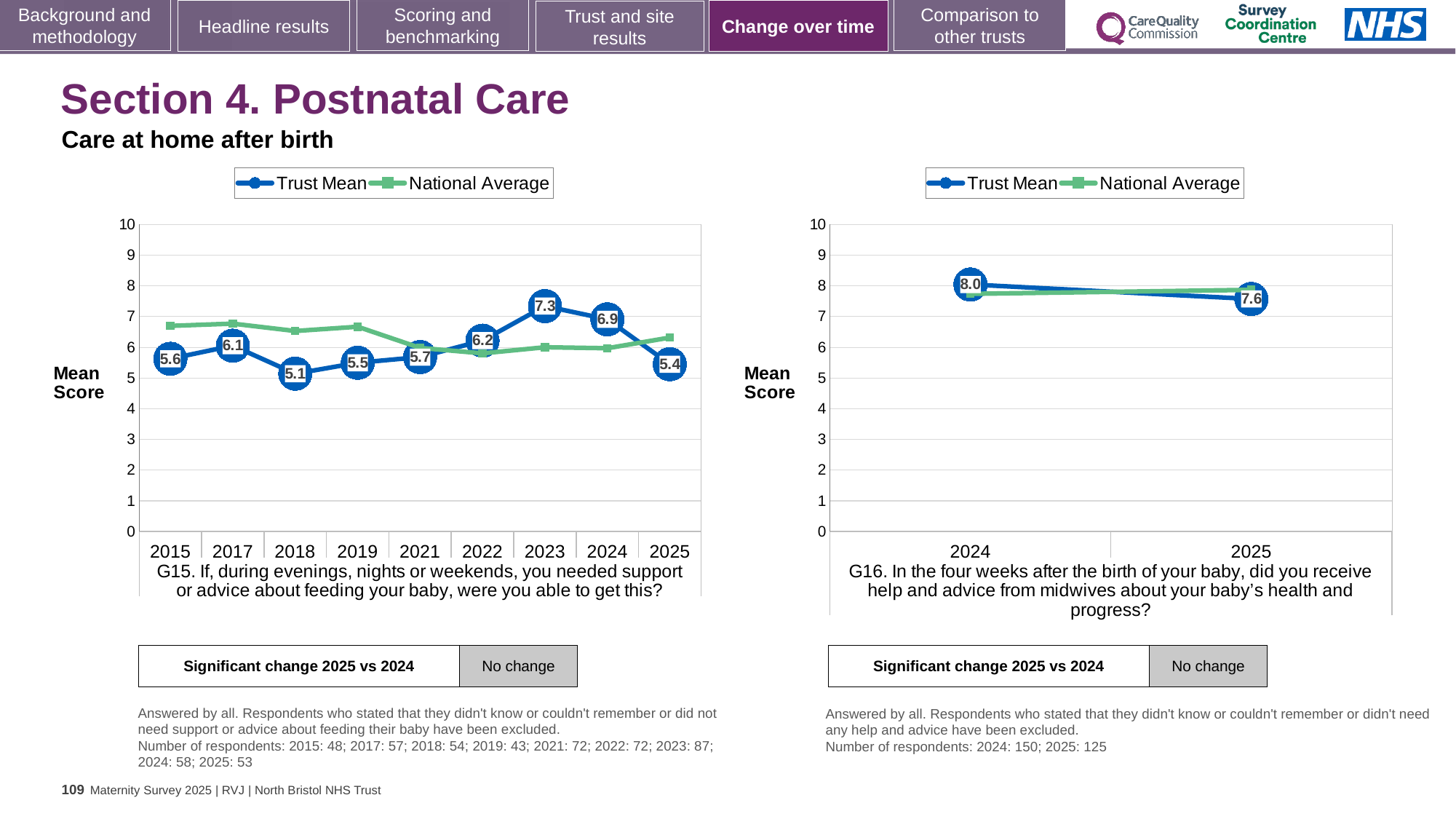

# Section 4. Postnatal Care
Care at home after birth

### Chart

| Category | Trust Mean | National Average |
|---|---|---|
| 2015 | 5.626152840839719 | 6.69633782311502 |
| 2017 | 6.052595453162009 | 6.769721667792168 |
| 2018 | 5.141315721986699 | 6.53020571900401 |
| 2019 | 5.495467165460377 | 6.668172091251563 |
| 2021 | 5.681961461051634 | 5.979868677064234 |
| 2022 | 6.216553689887498 | 5.803203346857863 |
| 2023 | 7.341252603028547 | 6.000939679538236 |
| 2024 | 6.911173461865329 | 5.968688091553852 |
| 2025 | 5.449700607238893 | 6.316047173703107 |

### Chart

| Category | Trust Mean | National Average |
|---|---|---|
| 2024 | 8.043672172675105 | 7.73901814840534 |
| 2025 | 7.572819491468089 | 7.869974900580369 |
| Significant change 2025 vs 2024 | No change |
| --- | --- |
| Significant change 2025 vs 2024 | No change |
| --- | --- |
Answered by all. Respondents who stated that they didn't know or couldn't remember or did not need support or advice about feeding their baby have been excluded.
Number of respondents: 2015: 48; 2017: 57; 2018: 54; 2019: 43; 2021: 72; 2022: 72; 2023: 87; 2024: 58; 2025: 53
Answered by all. Respondents who stated that they didn't know or couldn't remember or didn't need any help and advice have been excluded.
Number of respondents: 2024: 150; 2025: 125
109